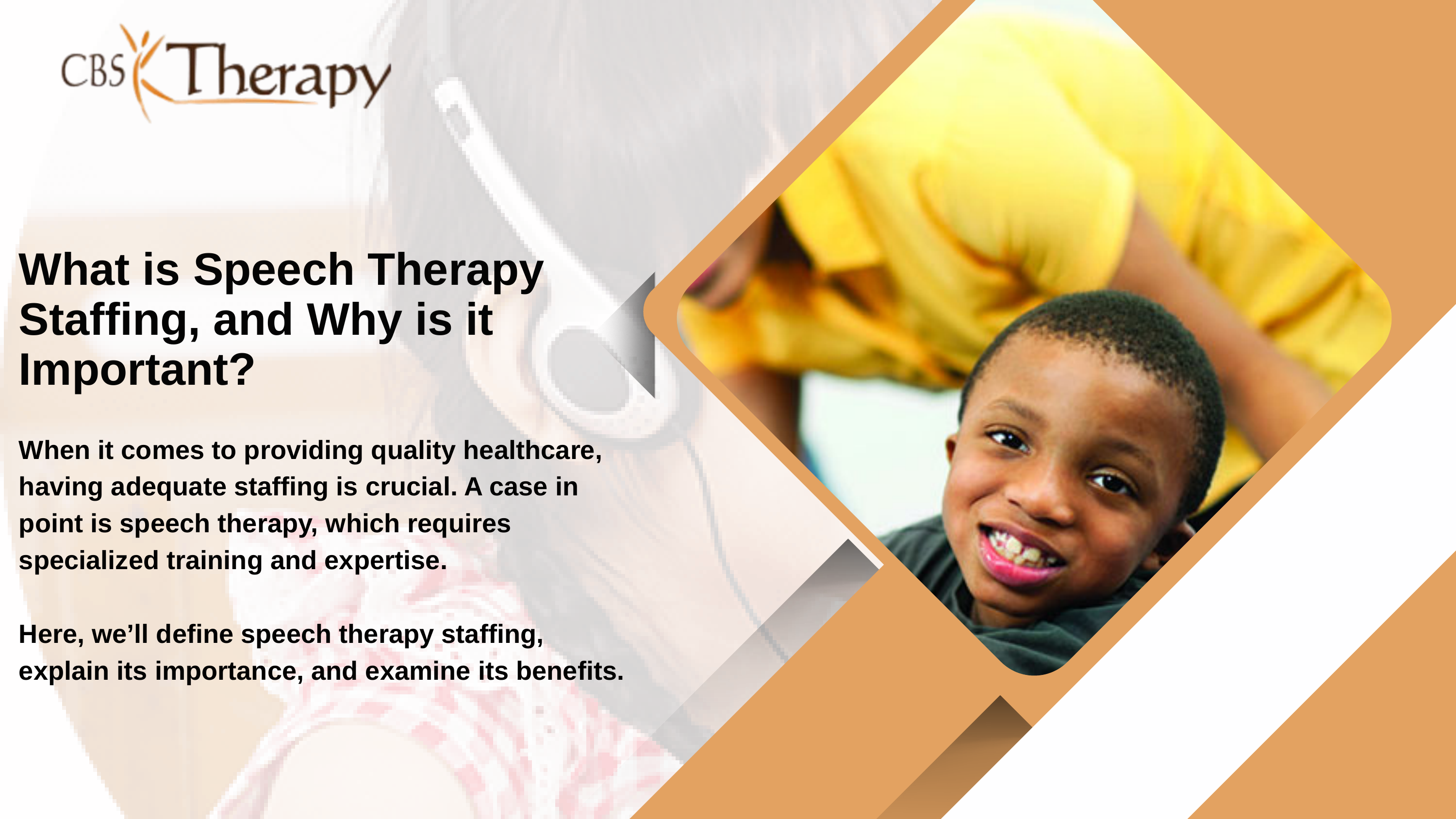

What is Speech Therapy Staffing, and Why is it Important?
When it comes to providing quality healthcare, having adequate staffing is crucial. A case in point is speech therapy, which requires specialized training and expertise.

Here, we’ll define speech therapy staffing, explain its importance, and examine its benefits.